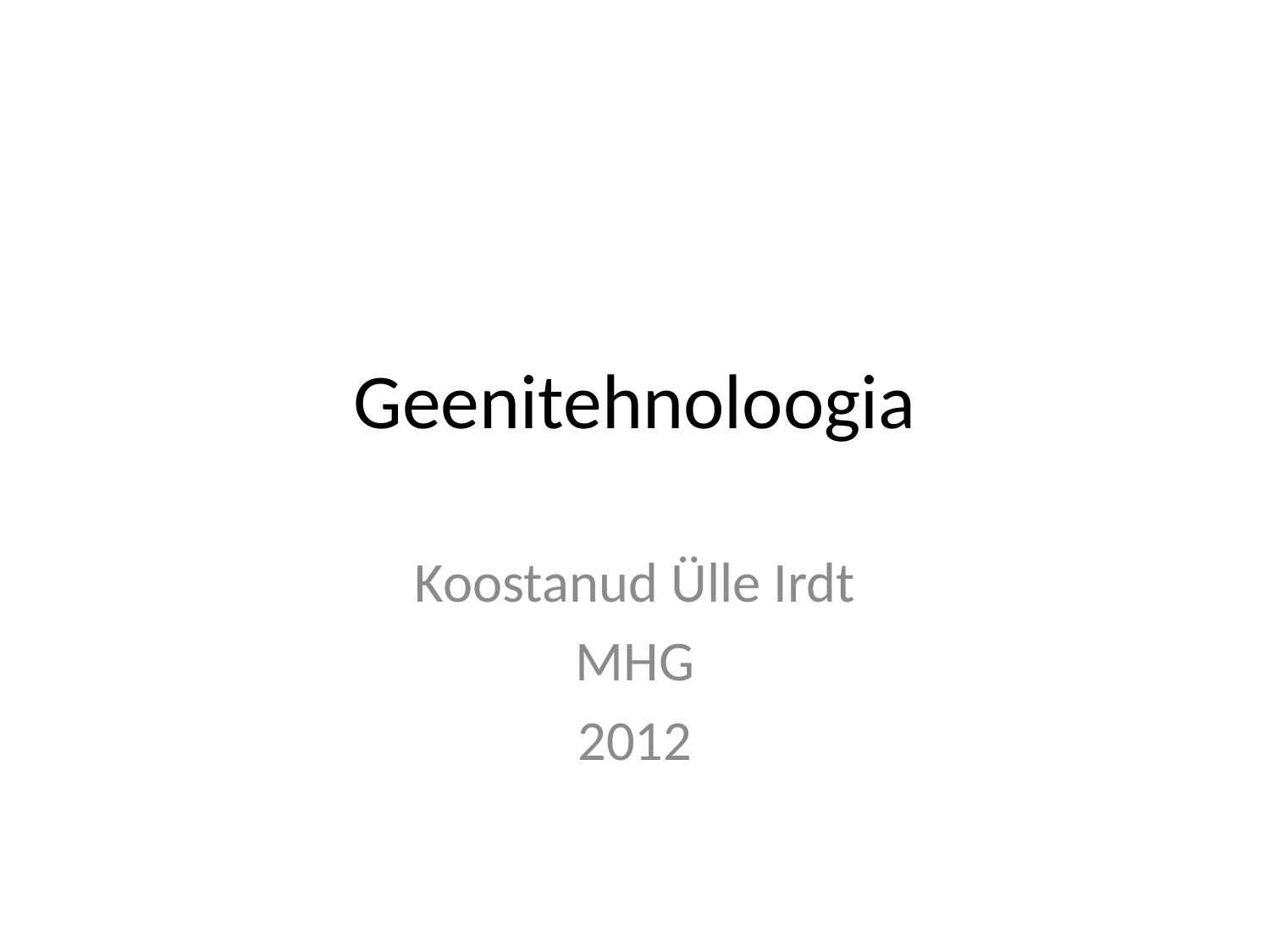

# Geenitehnoloogia
Koostanud Ülle Irdt
MHG
2012